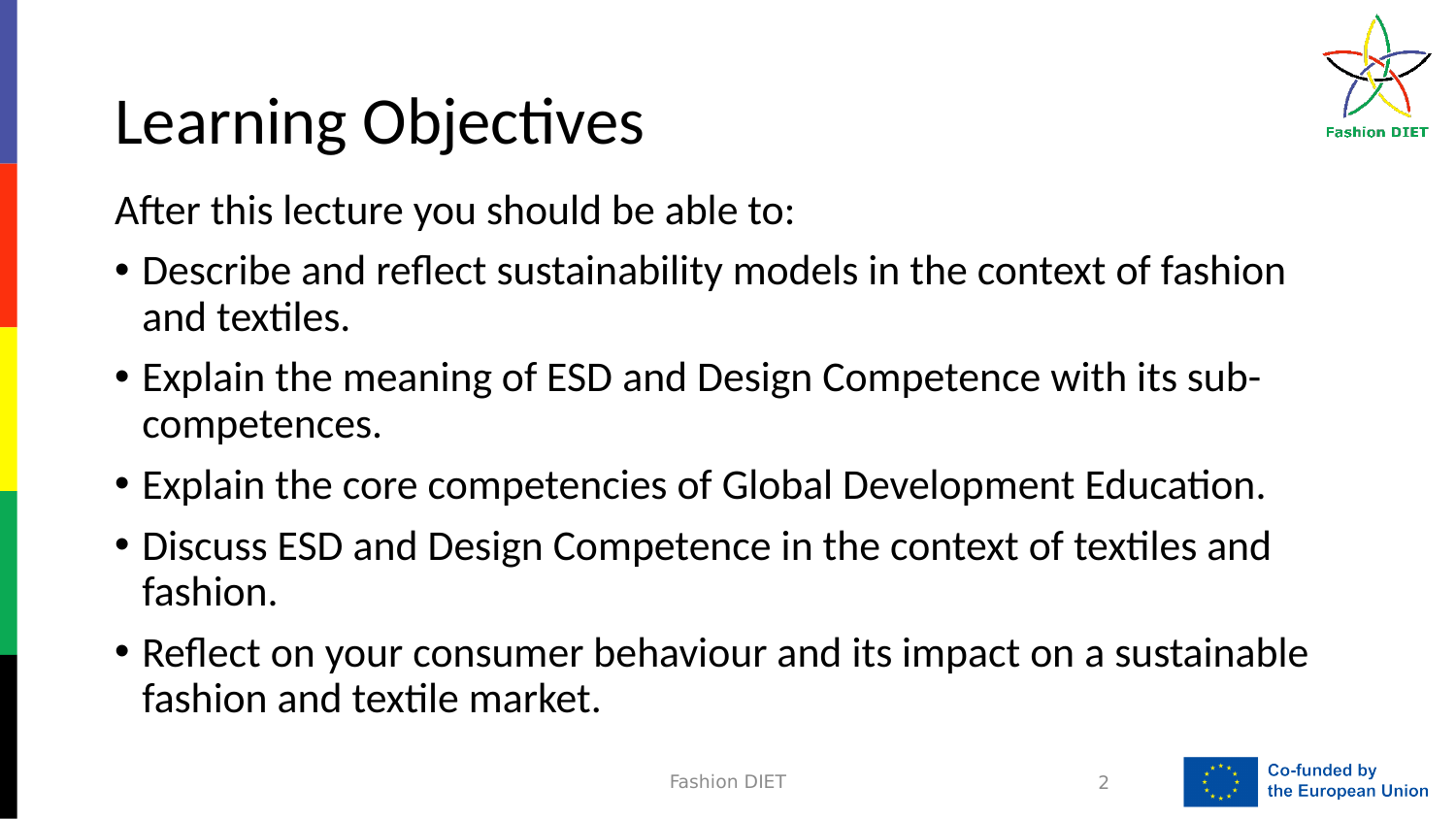

# Learning Objectives
After this lecture you should be able to:
Describe and reflect sustainability models in the context of fashion and textiles.
Explain the meaning of ESD and Design Competence with its sub-competences.
Explain the core competencies of Global Development Education.
Discuss ESD and Design Competence in the context of textiles and fashion.
Reflect on your consumer behaviour and its impact on a sustainable fashion and textile market.

Fashion DIET
2